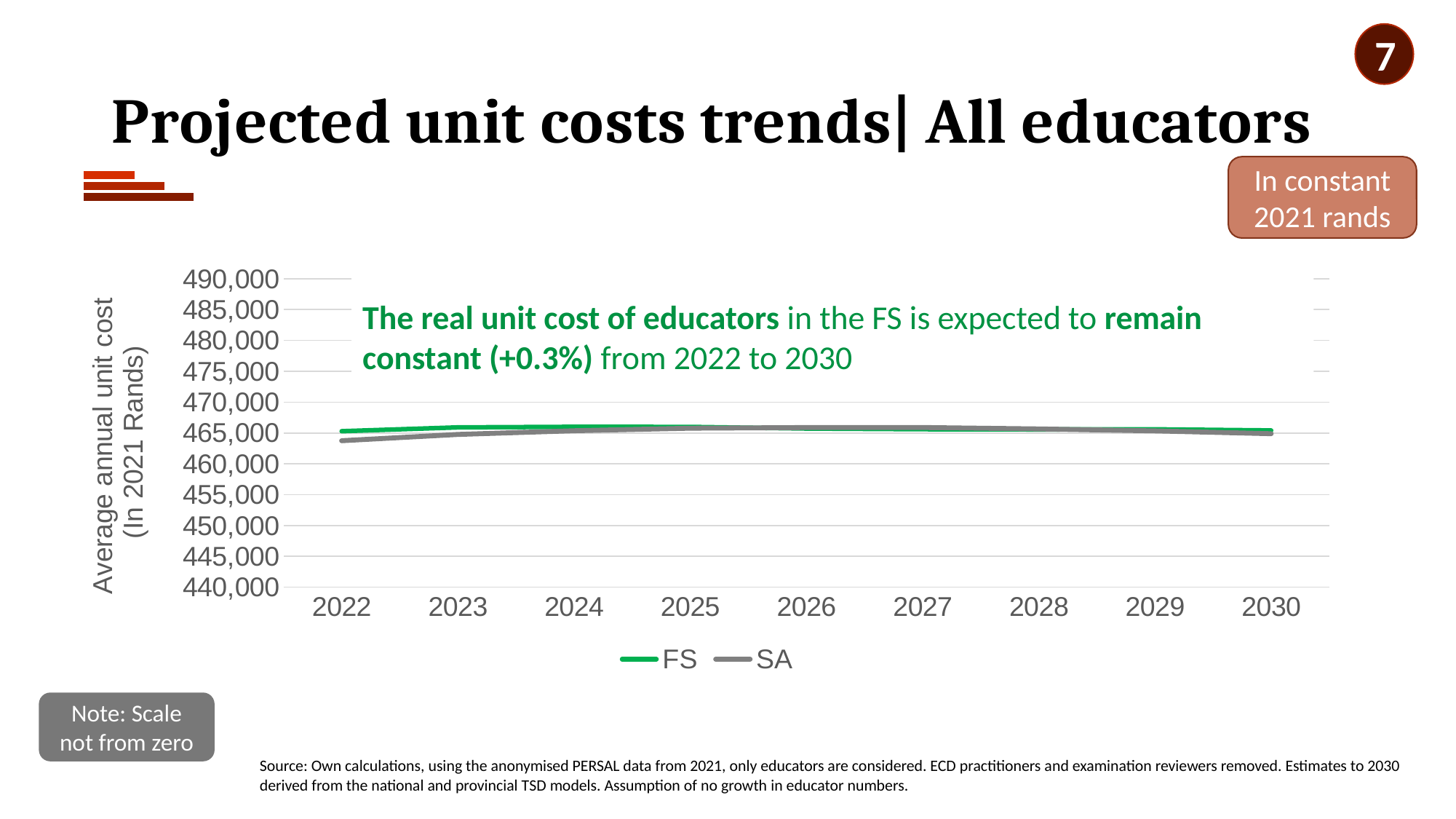

7
# Projected unit costs trends| All educators
In constant 2021 rands

### Chart

| Category | FS | SA |
|---|---|---|
| 2022 | 465286.664439628 | 463745.520899901 |
| 2023 | 465903.61160387634 | 464756.9975024797 |
| 2024 | 465993.5678937985 | 465363.9915849309 |
| 2025 | 465978.39868617133 | 465772.36636250746 |
| 2026 | 465717.4298669268 | 465872.44774147874 |
| 2027 | 465605.0118011378 | 465879.1419547467 |
| 2028 | 465572.2352897764 | 465655.4221370814 |
| 2029 | 465589.47730057326 | 465341.78191762604 |
| 2030 | 465409.66319637053 | 464872.8039087781 |
The real unit cost of educators in the FS is expected to remain constant (+0.3%) from 2022 to 2030
Note: Scale not from zero
Source: Own calculations, using the anonymised PERSAL data from 2021, only educators are considered. ECD practitioners and examination reviewers removed. Estimates to 2030 derived from the national and provincial TSD models. Assumption of no growth in educator numbers.